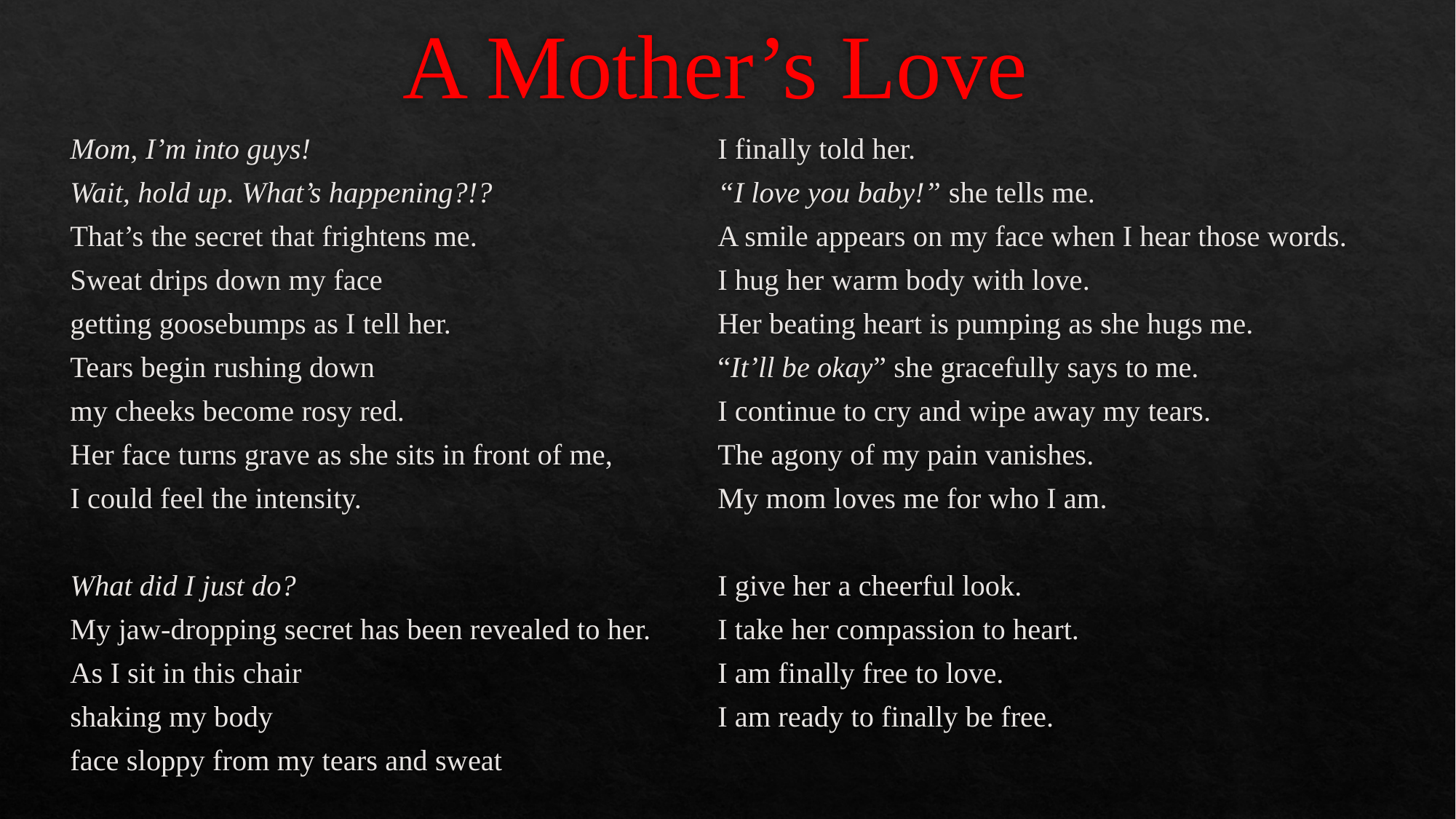

# A Mother’s Love
Mom, I’m into guys!
Wait, hold up. What’s happening?!?
That’s the secret that frightens me.
Sweat drips down my face
getting goosebumps as I tell her.
Tears begin rushing down
my cheeks become rosy red.
Her face turns grave as she sits in front of me,
I could feel the intensity.

What did I just do?
My jaw-dropping secret has been revealed to her.
As I sit in this chair
shaking my body
face sloppy from my tears and sweat
I finally told her.
“I love you baby!” she tells me.
A smile appears on my face when I hear those words.
I hug her warm body with love.
Her beating heart is pumping as she hugs me.
“It’ll be okay” she gracefully says to me.
I continue to cry and wipe away my tears.
The agony of my pain vanishes.
My mom loves me for who I am.

I give her a cheerful look.
I take her compassion to heart.
I am finally free to love.
I am ready to finally be free.